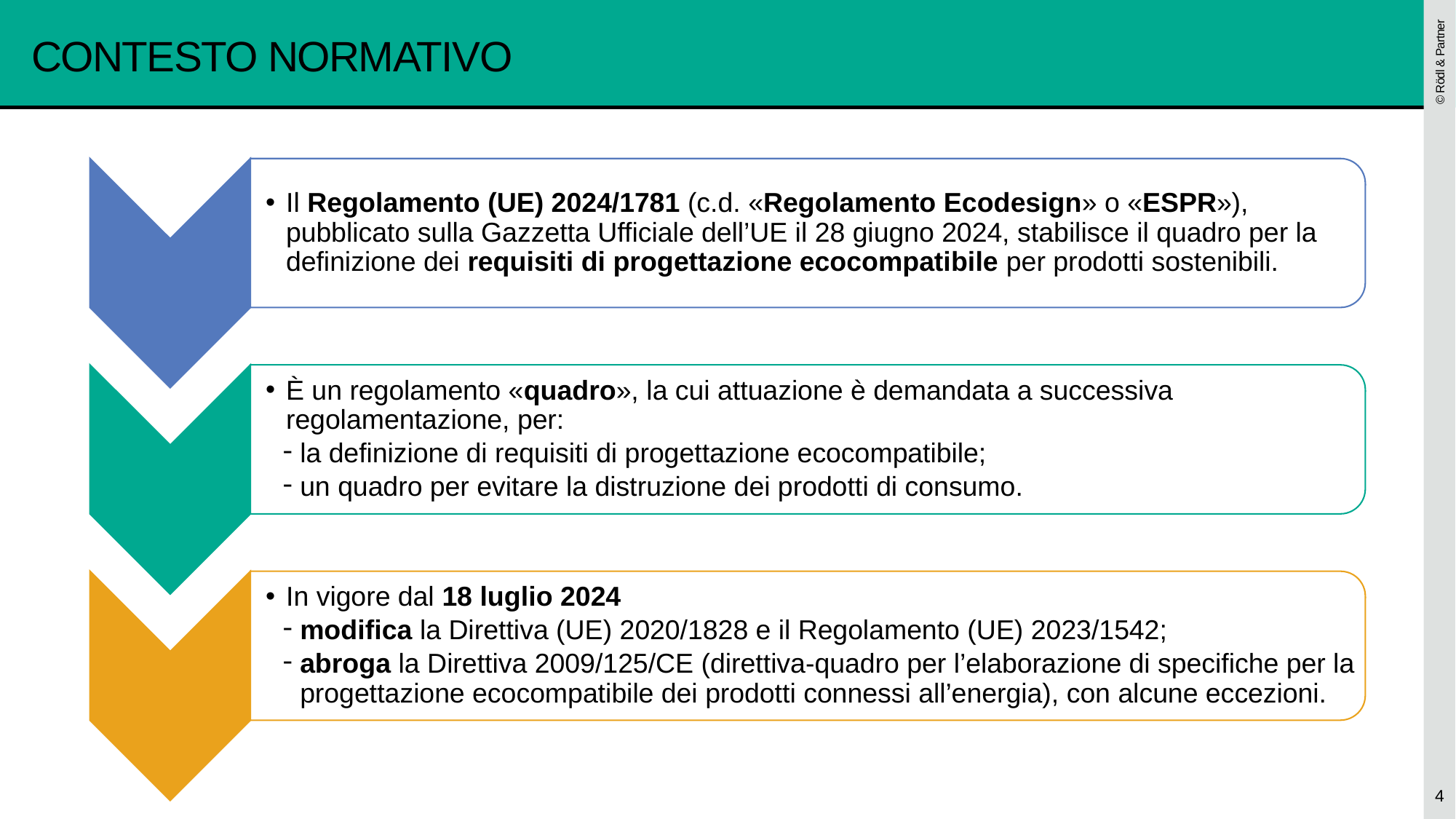

# CONTESTO NORMATIVO

Il Regolamento (UE) 2024/1781 (c.d. «Regolamento Ecodesign» o «ESPR»), pubblicato sulla Gazzetta Ufficiale dell’UE il 28 giugno 2024, stabilisce il quadro per la definizione dei requisiti di progettazione ecocompatibile per prodotti sostenibili.

È un regolamento «quadro», la cui attuazione è demandata a successiva regolamentazione, per:
la definizione di requisiti di progettazione ecocompatibile;
un quadro per evitare la distruzione dei prodotti di consumo.

In vigore dal 18 luglio 2024
modifica la Direttiva (UE) 2020/1828 e il Regolamento (UE) 2023/1542;
abroga la Direttiva 2009/125/CE (direttiva-quadro per l’elaborazione di specifiche per la progettazione ecocompatibile dei prodotti connessi all’energia), con alcune eccezioni.
4